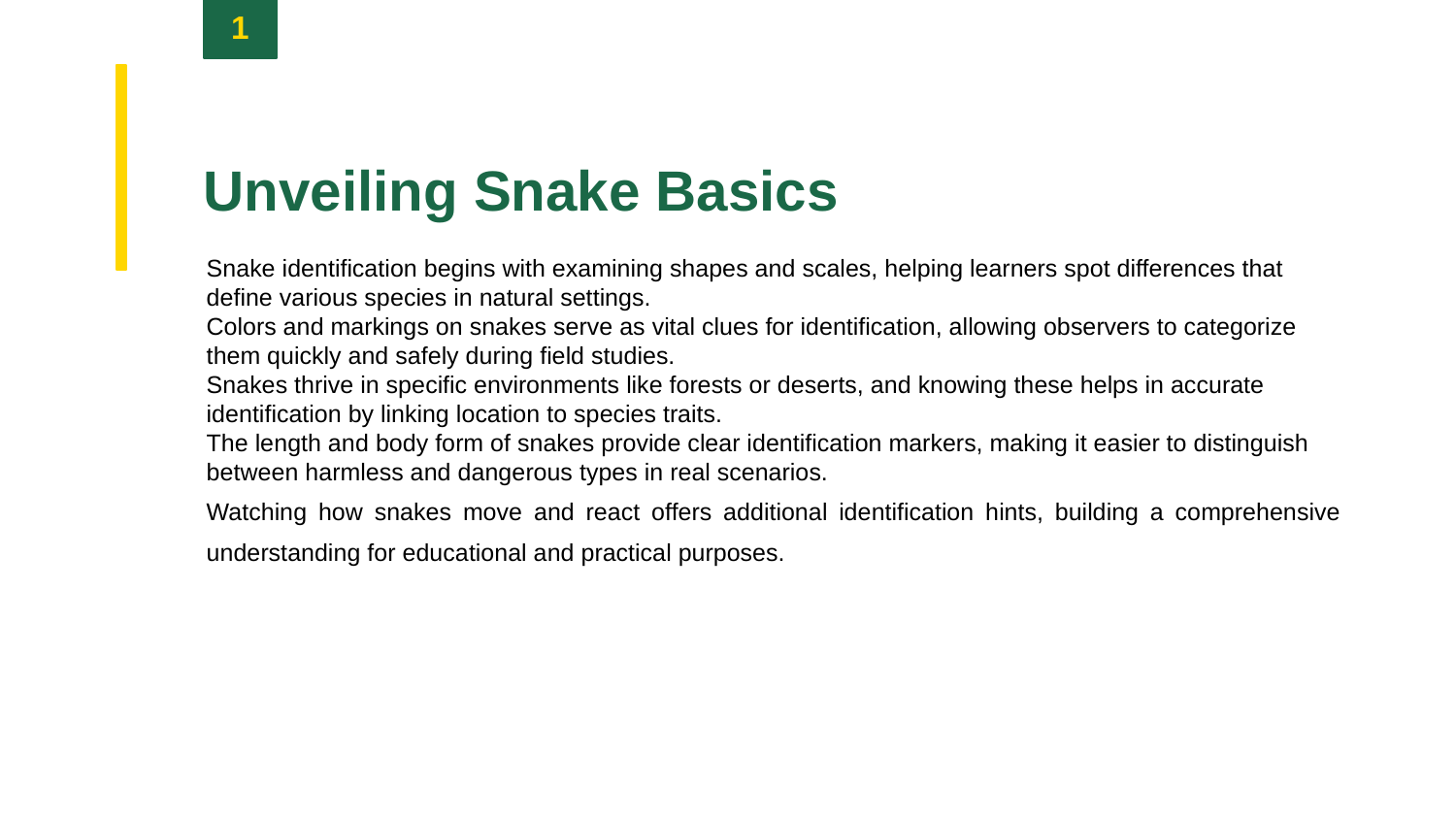

1

Unveiling Snake Basics
Snake identification begins with examining shapes and scales, helping learners spot differences that define various species in natural settings.
Colors and markings on snakes serve as vital clues for identification, allowing observers to categorize them quickly and safely during field studies.
Snakes thrive in specific environments like forests or deserts, and knowing these helps in accurate identification by linking location to species traits.
The length and body form of snakes provide clear identification markers, making it easier to distinguish between harmless and dangerous types in real scenarios.
Watching how snakes move and react offers additional identification hints, building a comprehensive understanding for educational and practical purposes.